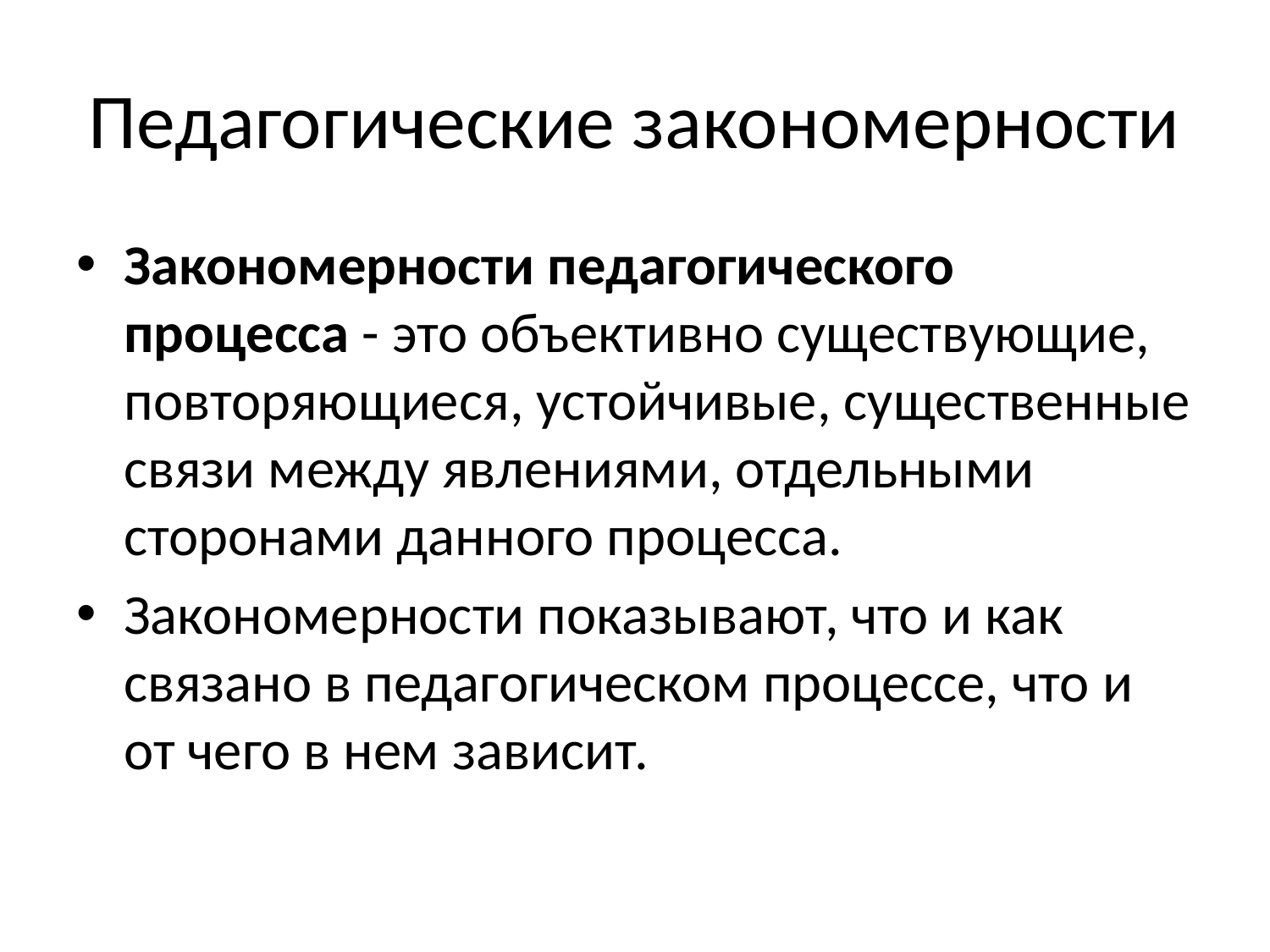

# Педагогические закономерности
Закономерности педагогического процесса - это объективно существующие, повторяющиеся, устойчивые, существенные связи между явлениями, отдельными сторонами данного процесса.
Закономерности показывают, что и как связано в педагогическом процессе, что и от чего в нем зависит.